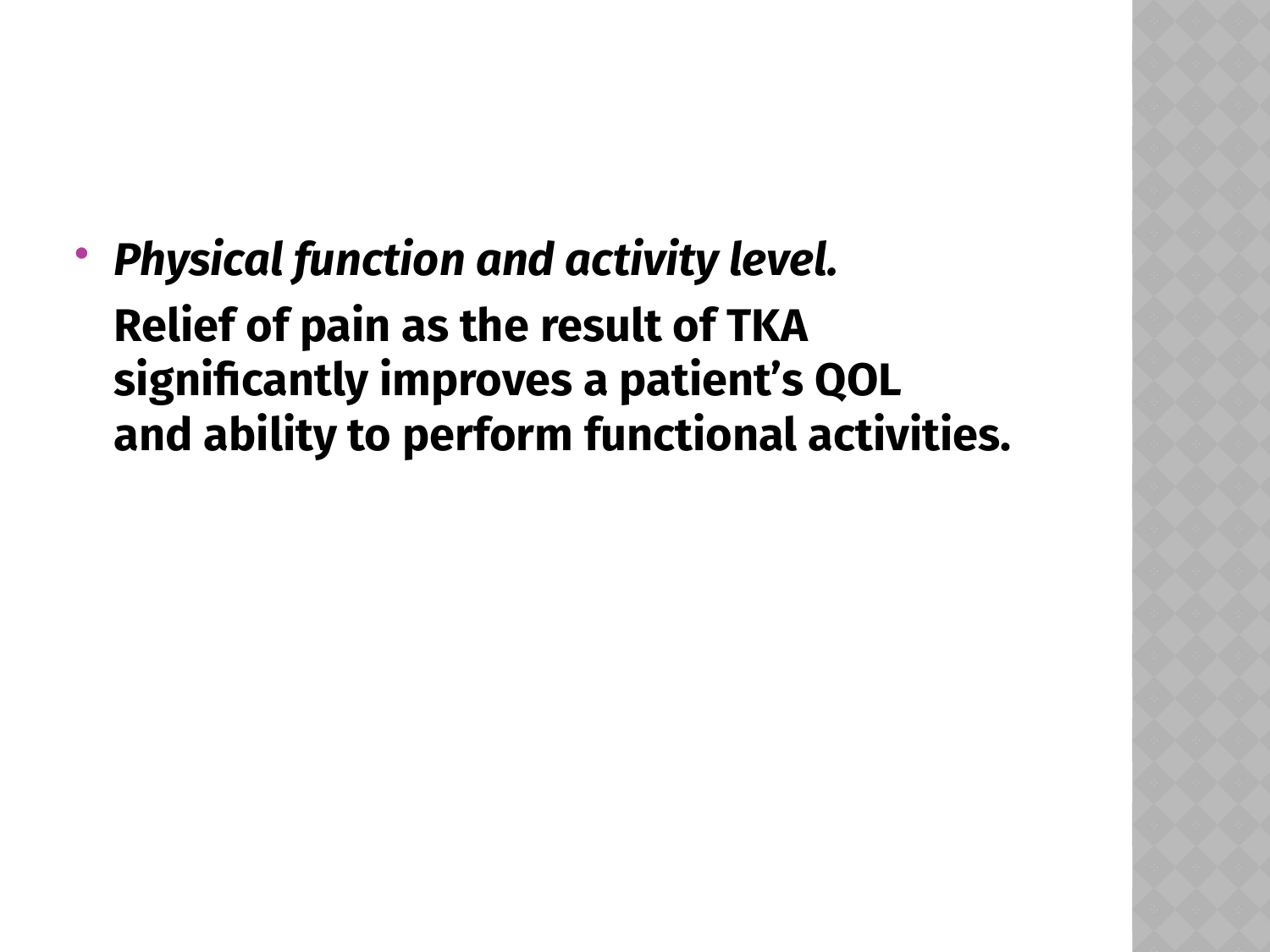

#
Physical function and activity level.
	Relief of pain as the result of TKA significantly improves a patient’s QOL
and ability to perform functional activities.